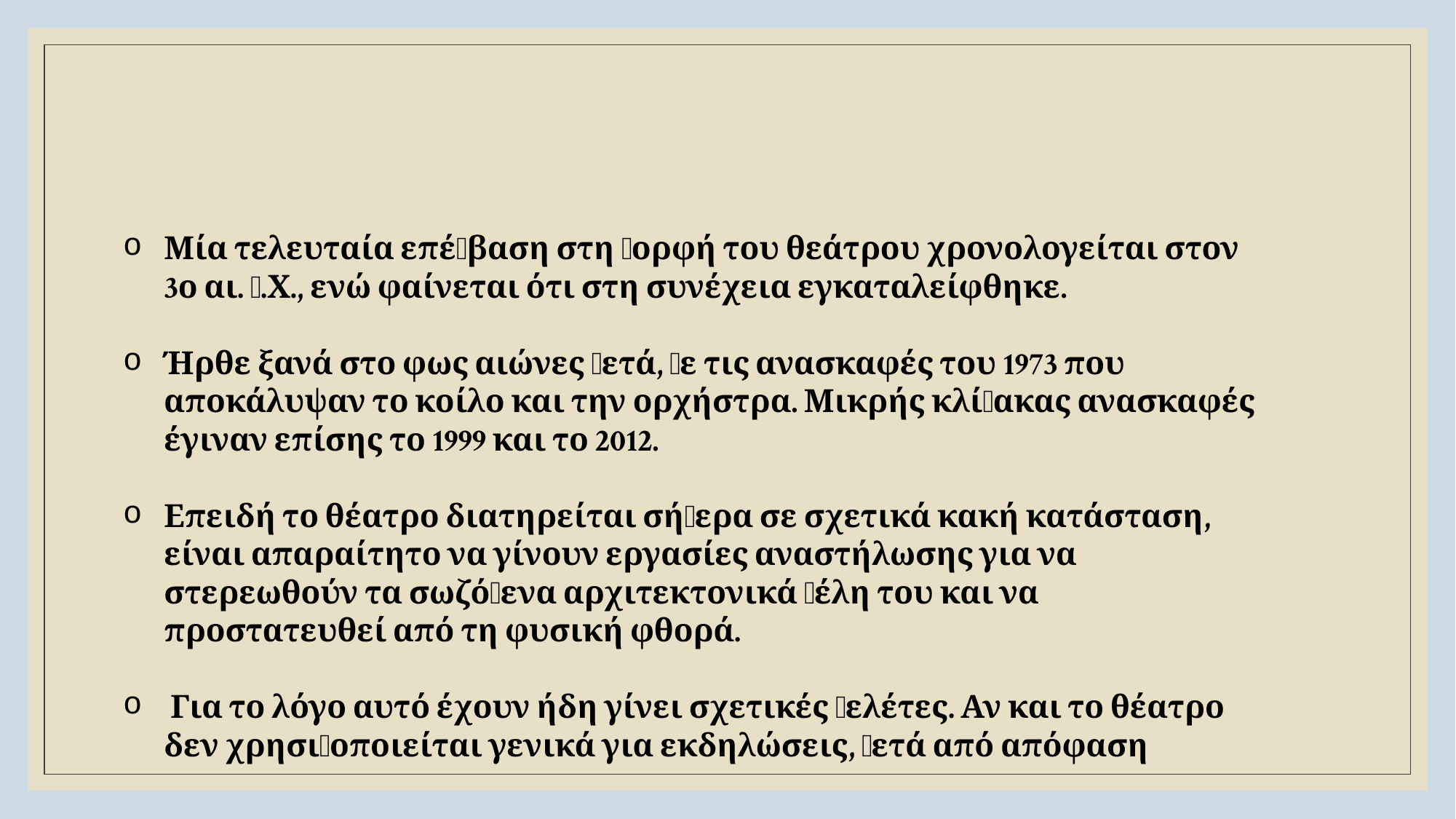

#
Μία τελευταία επέμβαση στη μορφή του θεάτρου χρονολογείται στον 3ο αι. μ.Χ., ενώ φαίνεται ότι στη συνέχεια εγκαταλείφθηκε.

Ήρθε ξανά στο φως αιώνες μετά, με τις ανασκαφές του 1973 που αποκάλυψαν το κοίλο και την ορχήστρα. Μικρής κλίμακας ανασκαφές έγιναν επίσης το 1999 και το 2012.

Επειδή το θέατρο διατηρείται σήμερα σε σχετικά κακή κατάσταση, είναι απαραίτητο να γίνουν εργασίες αναστήλωσης για να στερεωθούν τα σωζόμενα αρχιτεκτονικά μέλη του και να προστατευθεί από τη φυσική φθορά.

 Για το λόγο αυτό έχουν ήδη γίνει σχετικές μελέτες. Αν και το θέατρο δεν χρησιμοποιείται γενικά για εκδηλώσεις, μετά από απόφαση